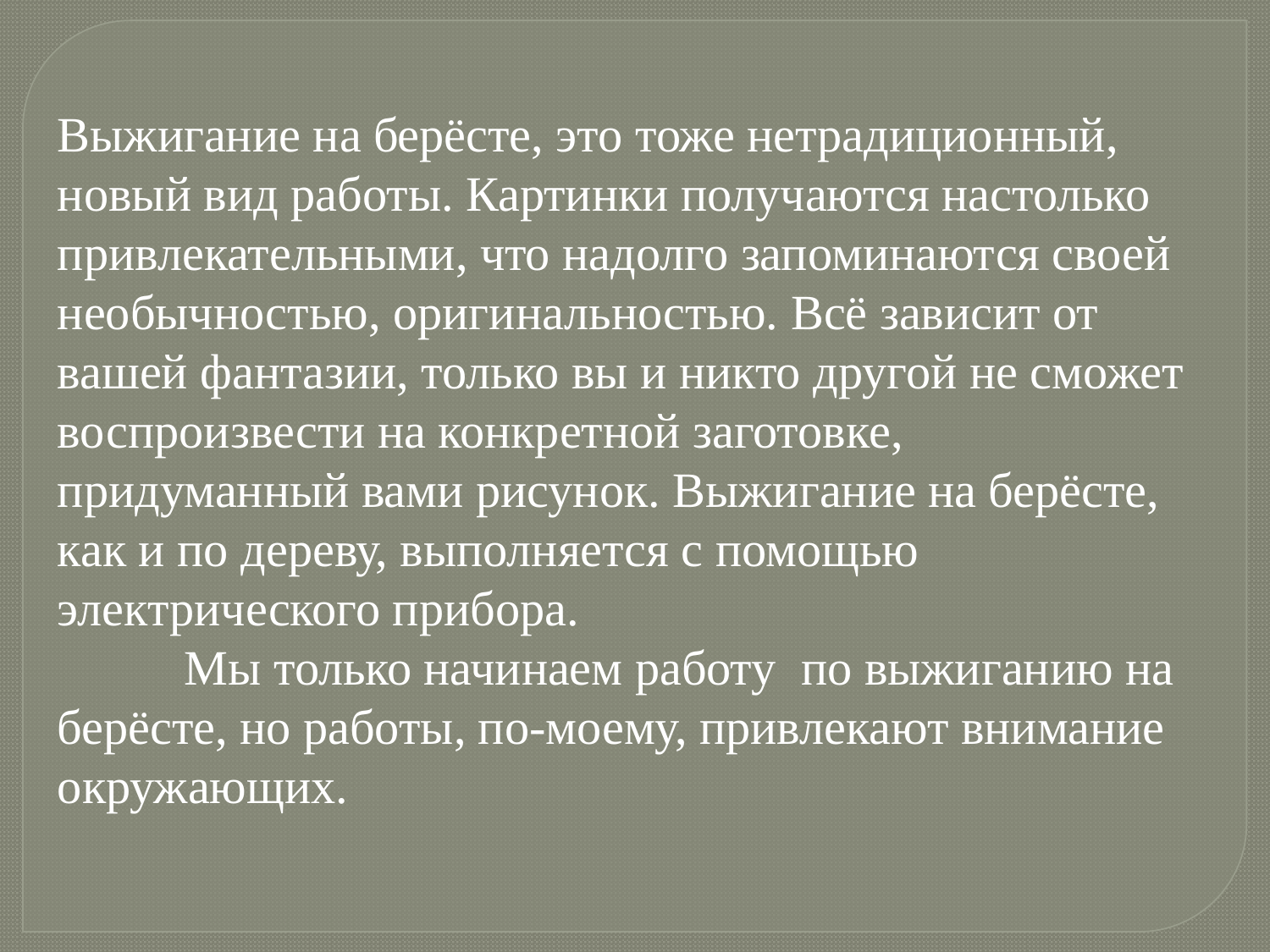

Выжигание на берёсте, это тоже нетрадиционный, новый вид работы. Картинки получаются настолько привлекательными, что надолго запоминаются своей необычностью, оригинальностью. Всё зависит от вашей фантазии, только вы и никто другой не сможет воспроизвести на конкретной заготовке, придуманный вами рисунок. Выжигание на берёсте, как и по дереву, выполняется с помощью электрического прибора.
	Мы только начинаем работу  по выжиганию на берёсте, но работы, по-моему, привлекают внимание окружающих.